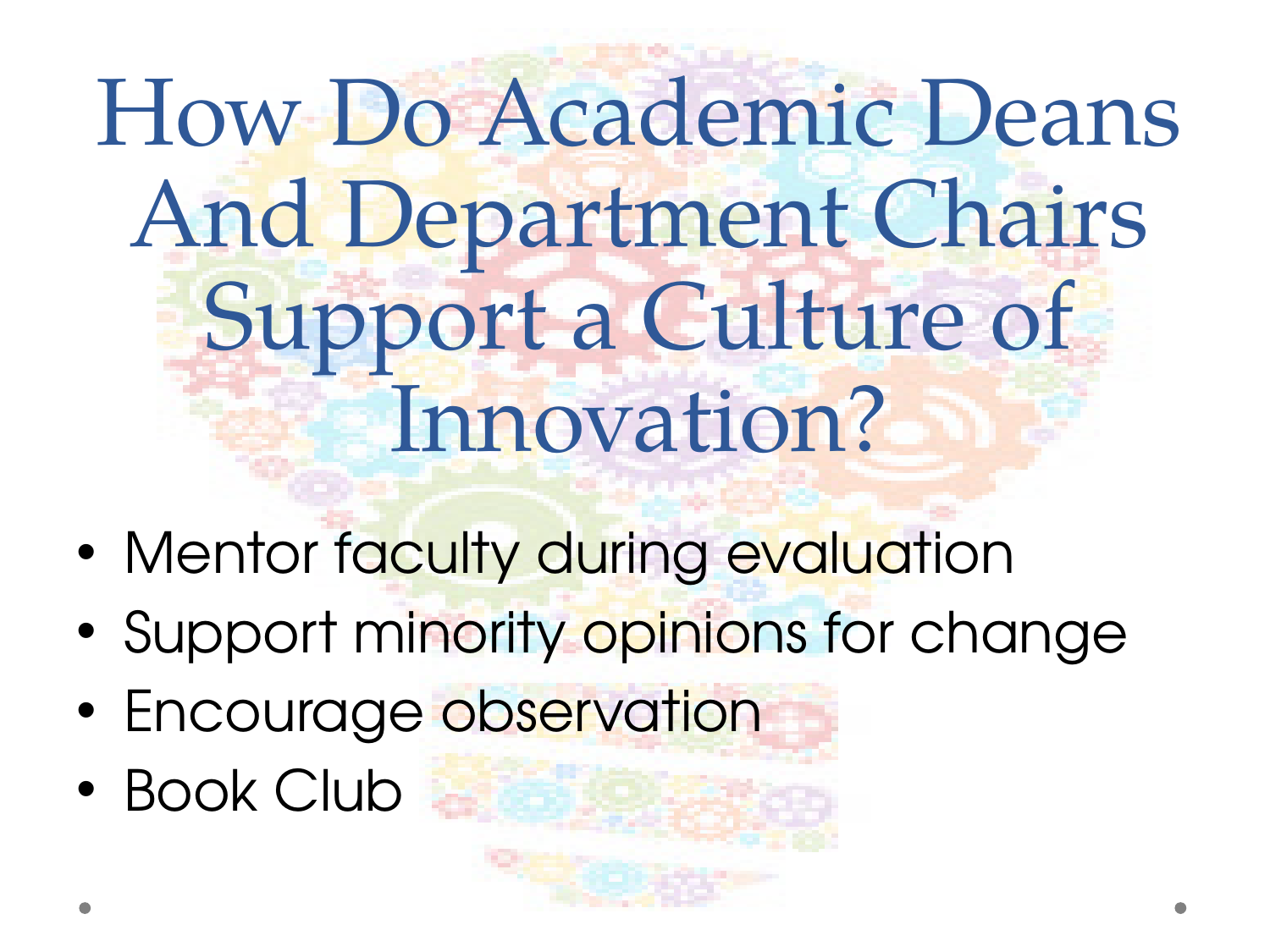

# How Do Academic Deans And Department Chairs Support a Culture of Innovation?
Mentor faculty during evaluation
Support minority opinions for change
Encourage observation
Book Club